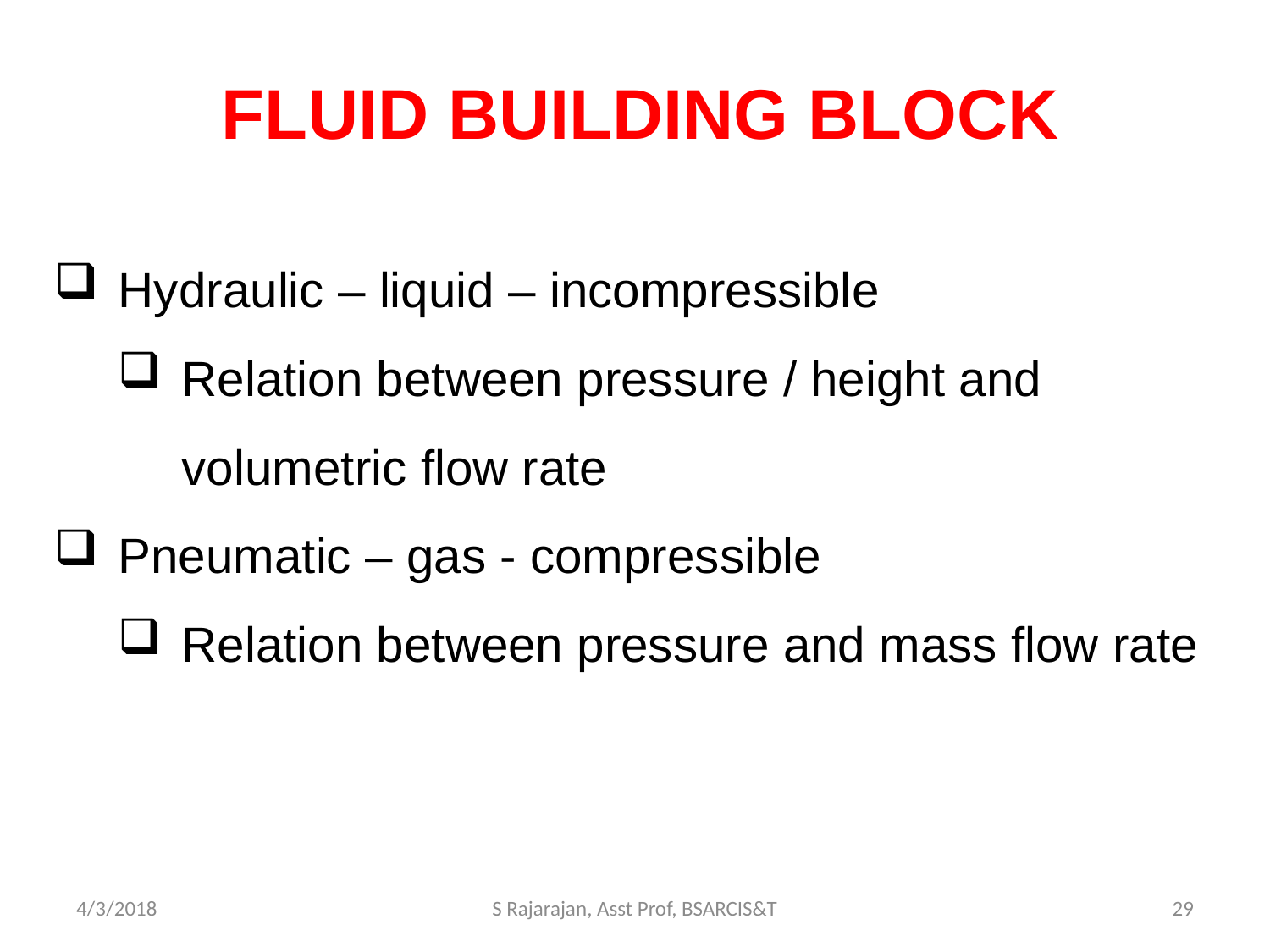

# FLUID BUILDING BLOCK
Hydraulic – liquid – incompressible
Relation between pressure / height and volumetric flow rate
Pneumatic – gas - compressible
Relation between pressure and mass flow rate

4/3/2018
S Rajarajan, Asst Prof, BSARCIS&T
29